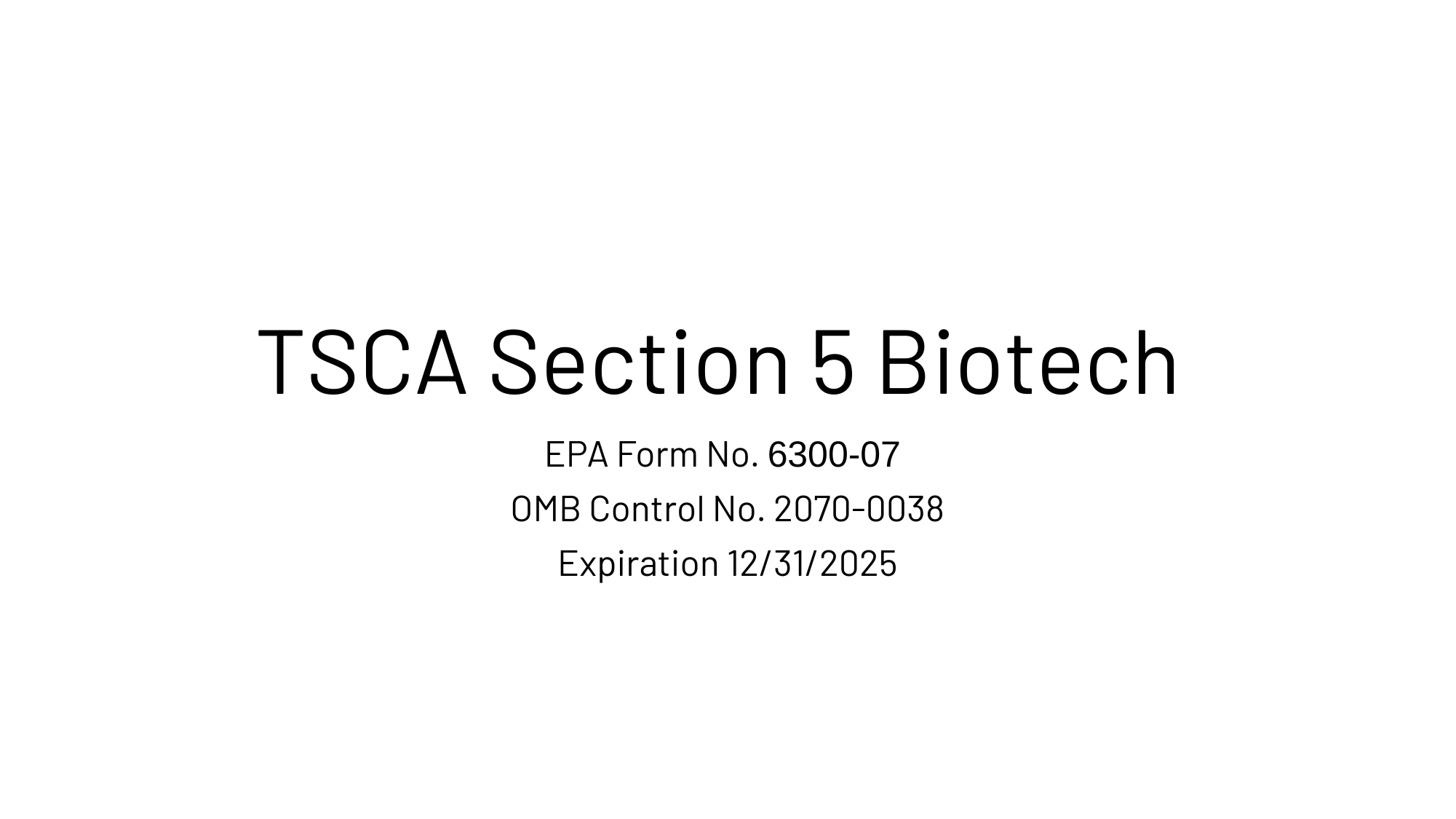

# TSCA Section 5 Biotech
EPA Form No. 6300-07
OMB Control No. 2070-0038
Expiration 12/31/2025